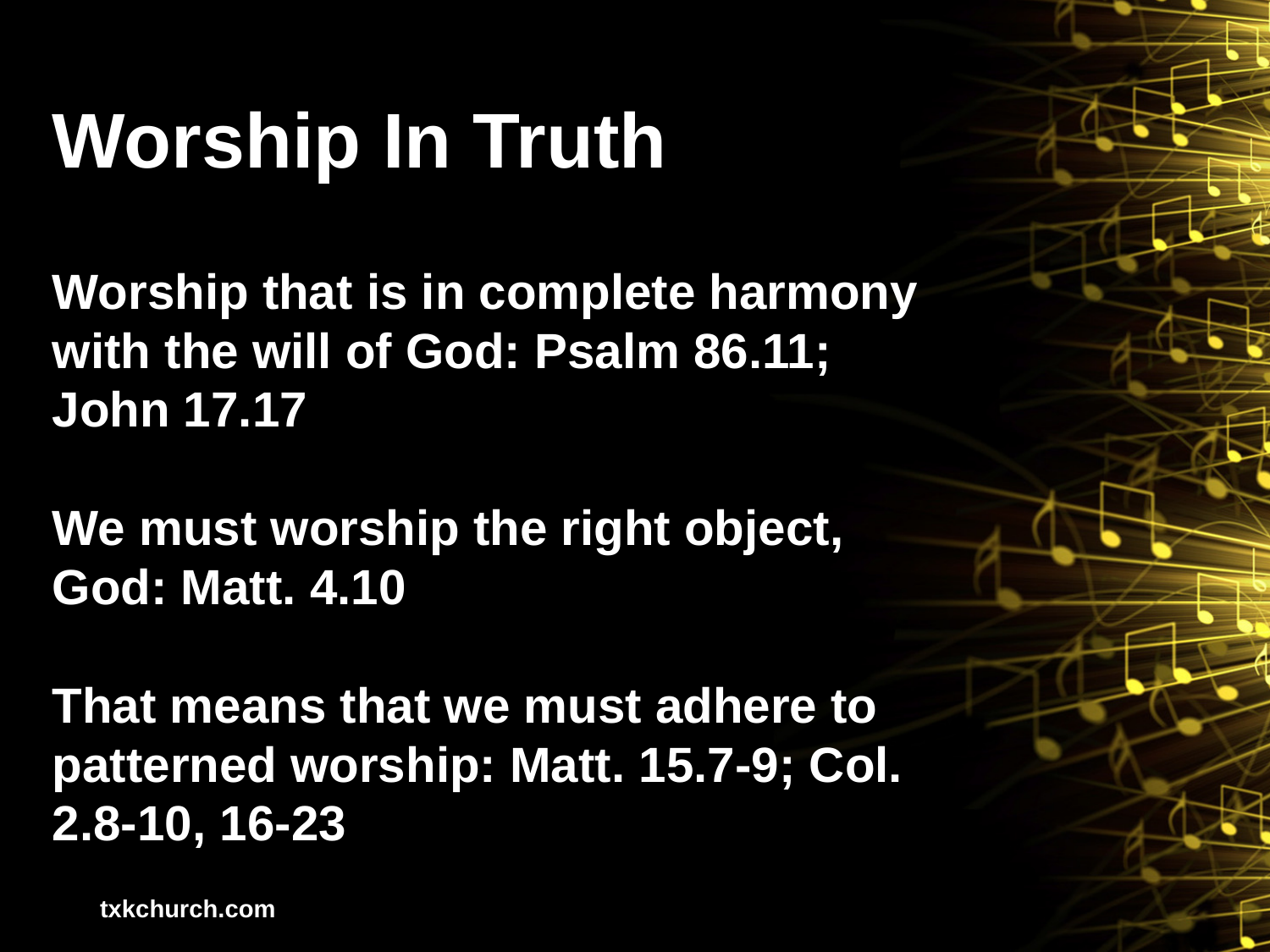

# Worship In Truth
Worship that is in complete harmony with the will of God: Psalm 86.11; John 17.17

We must worship the right object, God: Matt. 4.10

That means that we must adhere to patterned worship: Matt. 15.7-9; Col. 2.8-10, 16-23
txkchurch.com